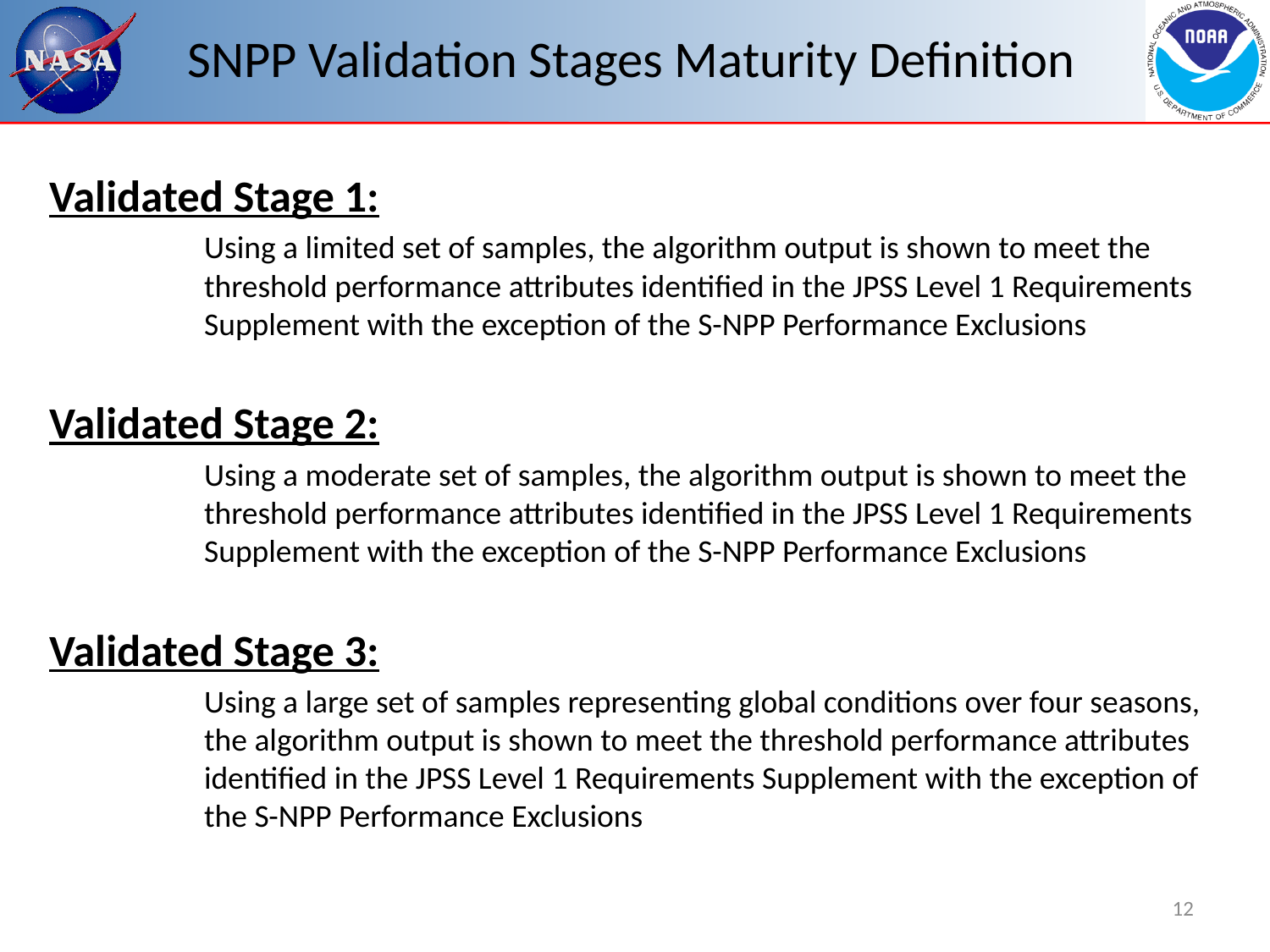

# SNPP Validation Stages Maturity Definition
Validated Stage 1:
Using a limited set of samples, the algorithm output is shown to meet the threshold performance attributes identified in the JPSS Level 1 Requirements Supplement with the exception of the S-NPP Performance Exclusions

Validated Stage 2:
Using a moderate set of samples, the algorithm output is shown to meet the threshold performance attributes identified in the JPSS Level 1 Requirements Supplement with the exception of the S-NPP Performance Exclusions

Validated Stage 3:
Using a large set of samples representing global conditions over four seasons, the algorithm output is shown to meet the threshold performance attributes identified in the JPSS Level 1 Requirements Supplement with the exception of the S-NPP Performance Exclusions

12